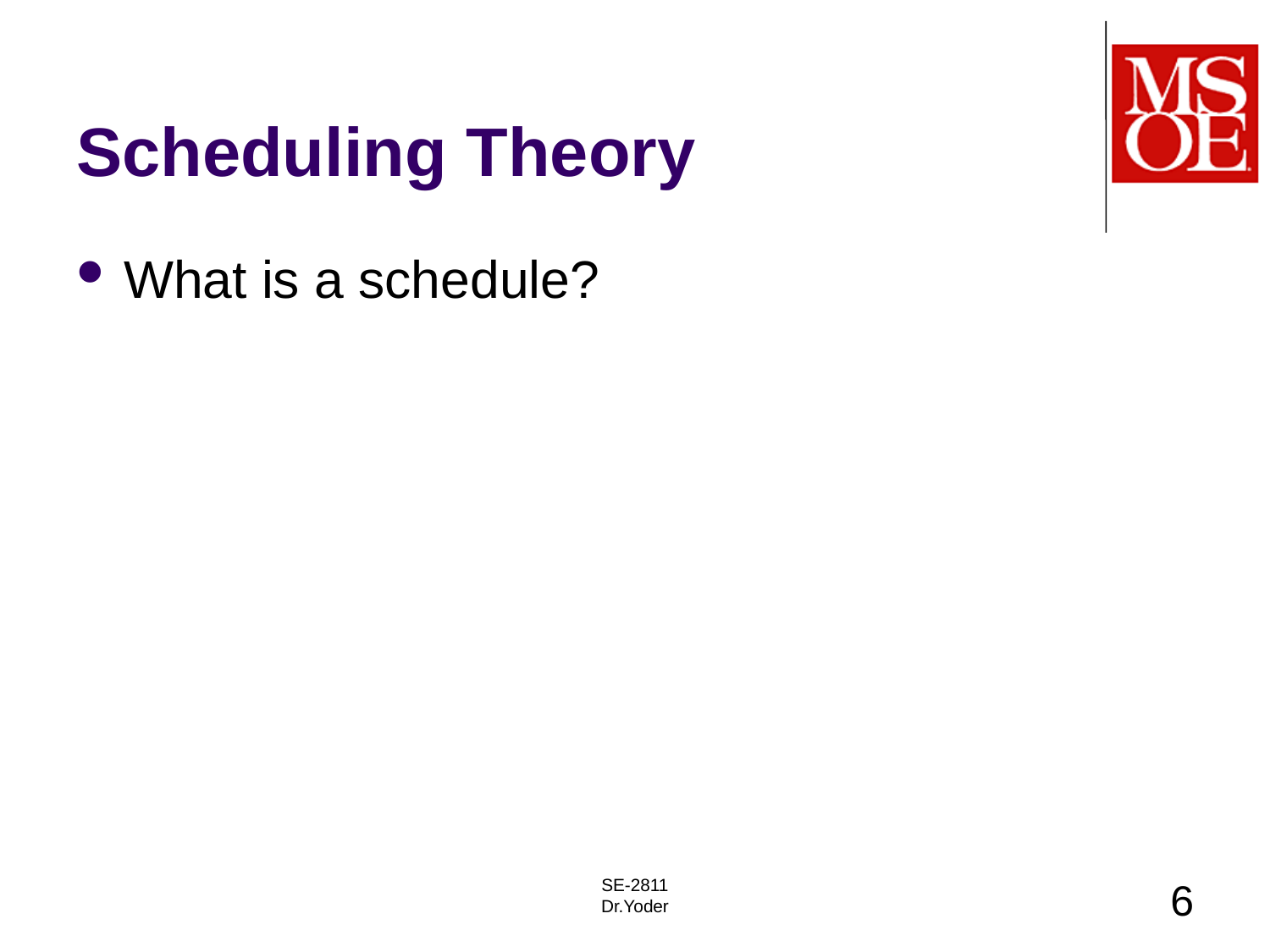

# Scheduling Theory
What is a schedule?
SE-2811
Dr.Yoder
6